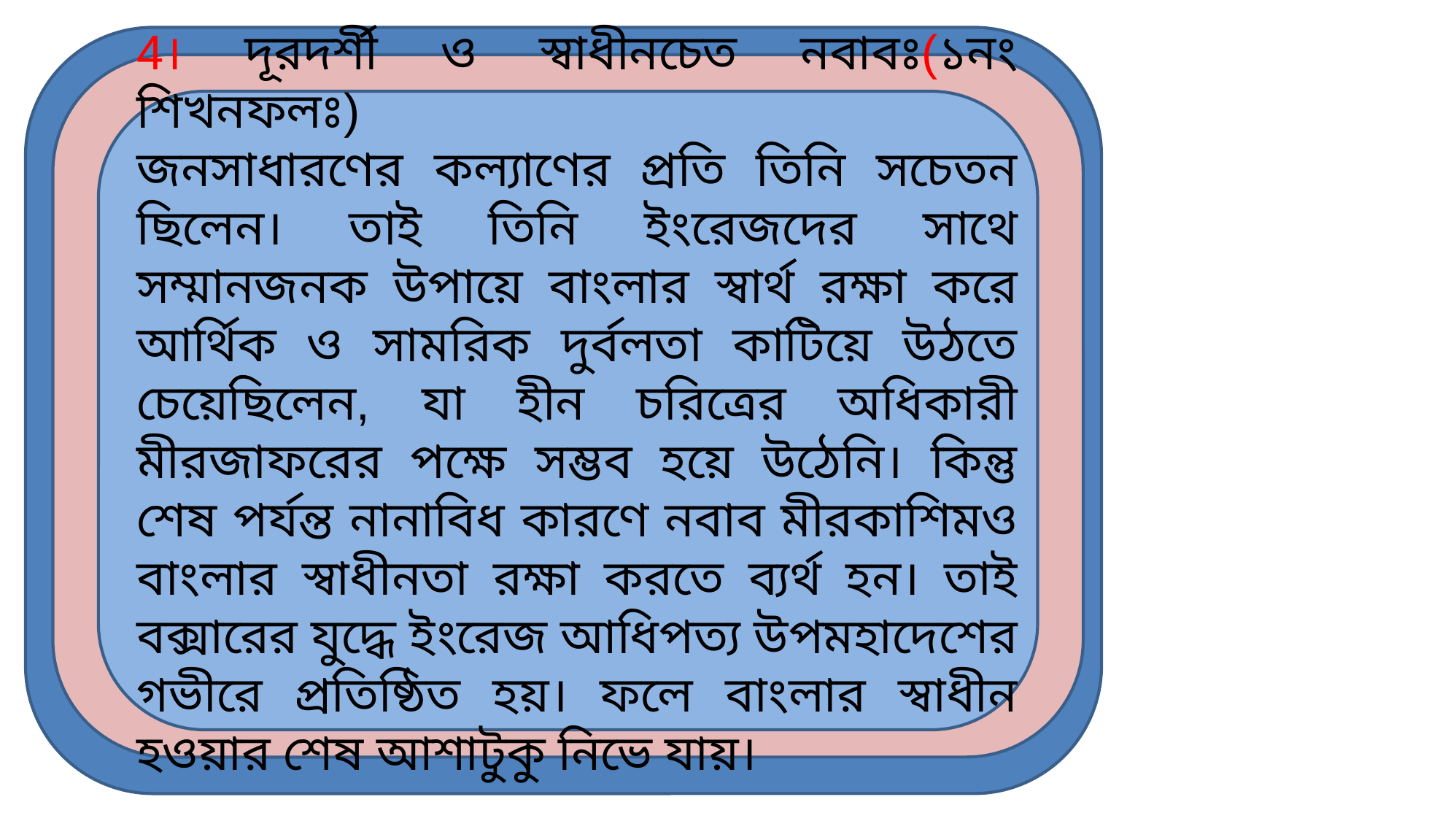

4। দূরদর্শী ও স্বাধীনচেত নবাবঃ(১নং শিখনফলঃ)
জনসাধারণের কল্যাণের প্রতি তিনি সচেতন ছিলেন। তাই তিনি ইংরেজদের সাথে সম্মানজনক উপায়ে বাংলার স্বার্থ রক্ষা করে আর্থিক ও সামরিক দুর্বলতা কাটিয়ে উঠতে চেয়েছিলেন, যা হীন চরিত্রের অধিকারী মীরজাফরের পক্ষে সম্ভব হয়ে উঠেনি। কিন্তু শেষ পর্যন্ত নানাবিধ কারণে নবাব মীরকাশিমও বাংলার স্বাধীনতা রক্ষা করতে ব্যর্থ হন। তাই বক্সারের যুদ্ধে ইংরেজ আধিপত্য উপমহাদেশের গভীরে প্রতিষ্ঠিত হয়। ফলে বাংলার স্বাধীন হওয়ার শেষ আশাটুকু নিভে যায়।